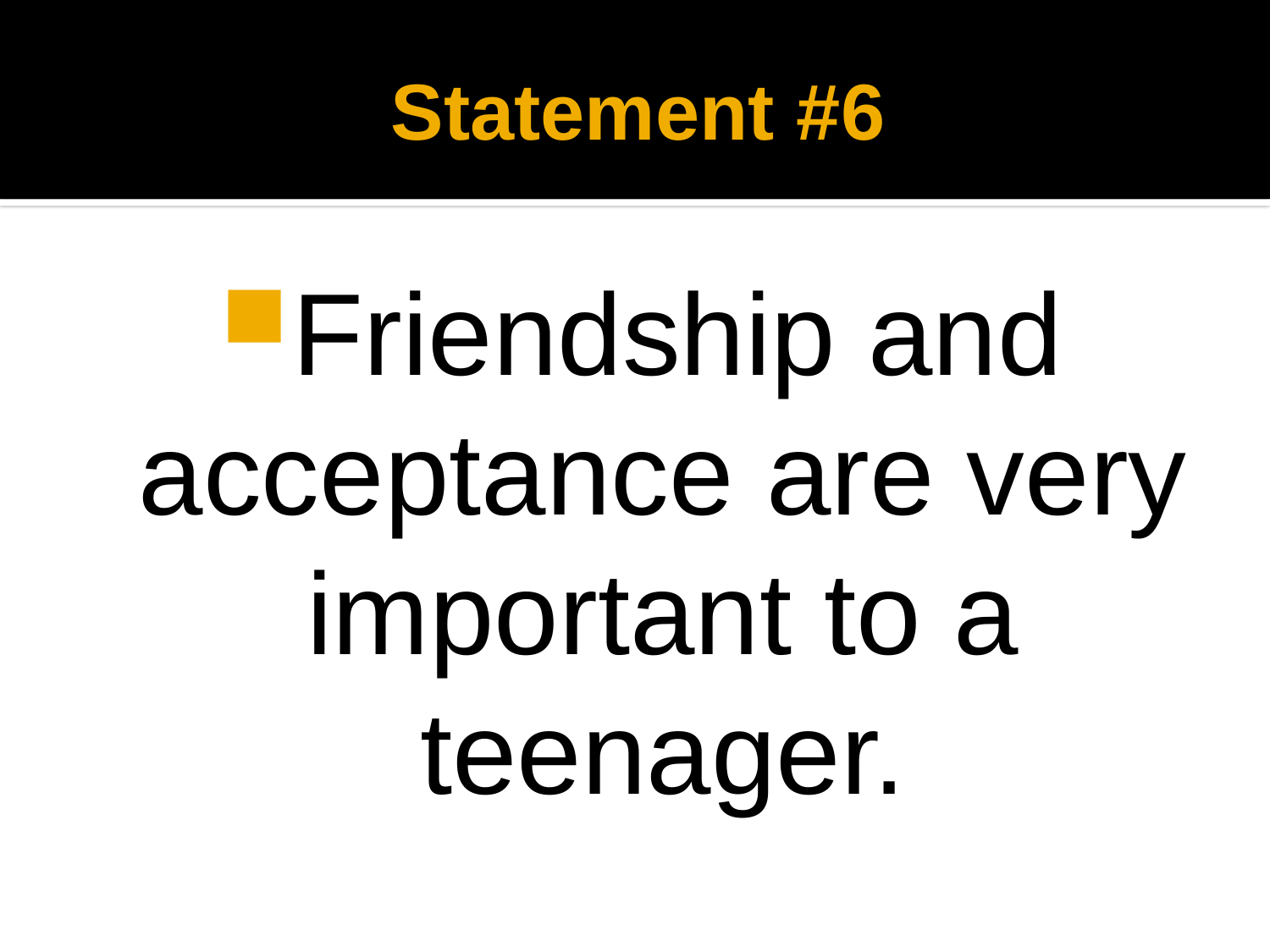

# Statement #6
Friendship and acceptance are very important to a teenager.